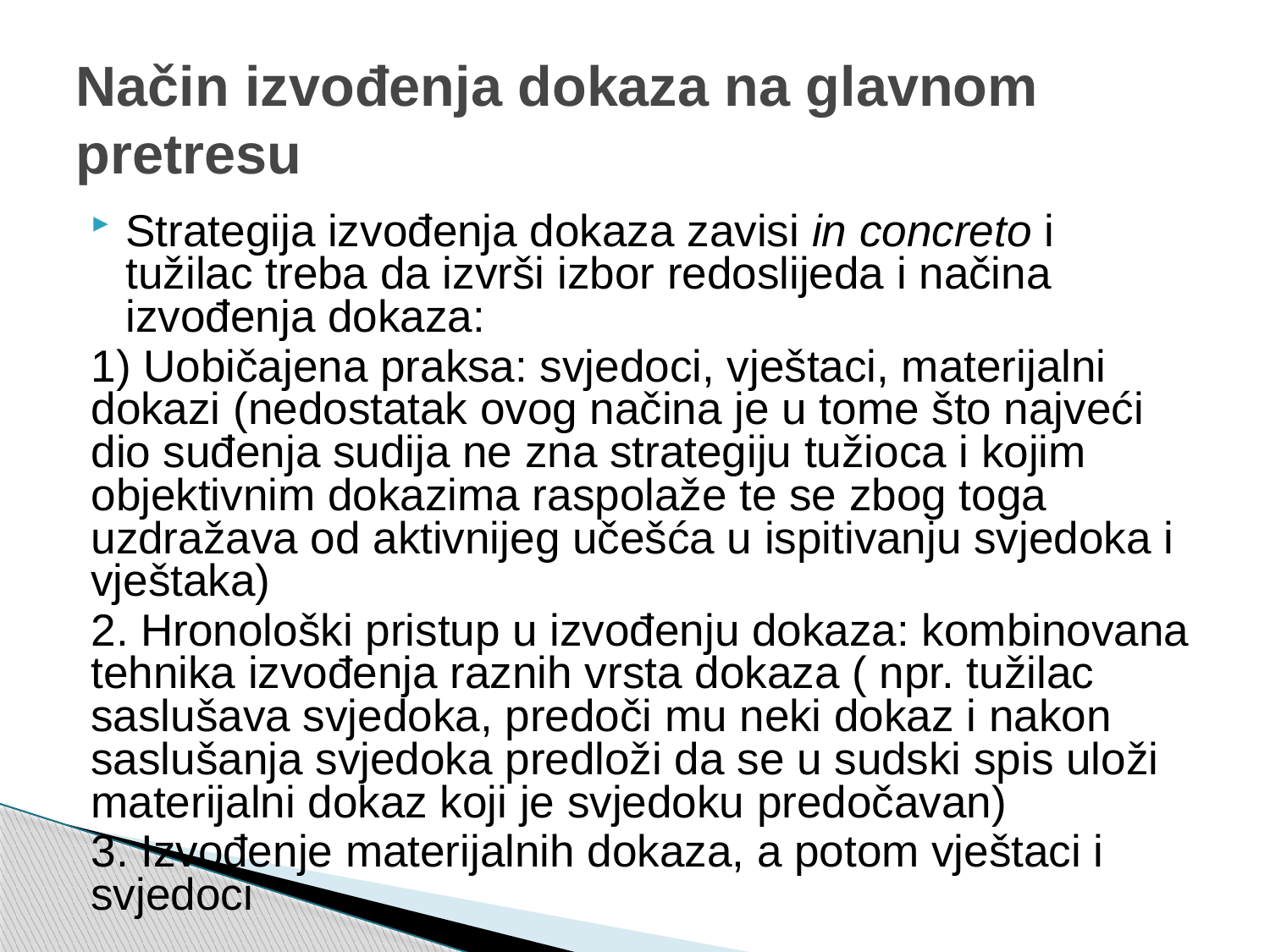

# Način izvođenja dokaza na glavnom pretresu
Strategija izvođenja dokaza zavisi in concreto i tužilac treba da izvrši izbor redoslijeda i načina izvođenja dokaza:
1) Uobičajena praksa: svjedoci, vještaci, materijalni dokazi (nedostatak ovog načina je u tome što najveći dio suđenja sudija ne zna strategiju tužioca i kojim objektivnim dokazima raspolaže te se zbog toga uzdražava od aktivnijeg učešća u ispitivanju svjedoka i vještaka)
2. Hronološki pristup u izvođenju dokaza: kombinovana tehnika izvođenja raznih vrsta dokaza ( npr. tužilac saslušava svjedoka, predoči mu neki dokaz i nakon saslušanja svjedoka predloži da se u sudski spis uloži materijalni dokaz koji je svjedoku predočavan)
3. Izvođenje materijalnih dokaza, a potom vještaci i svjedoci